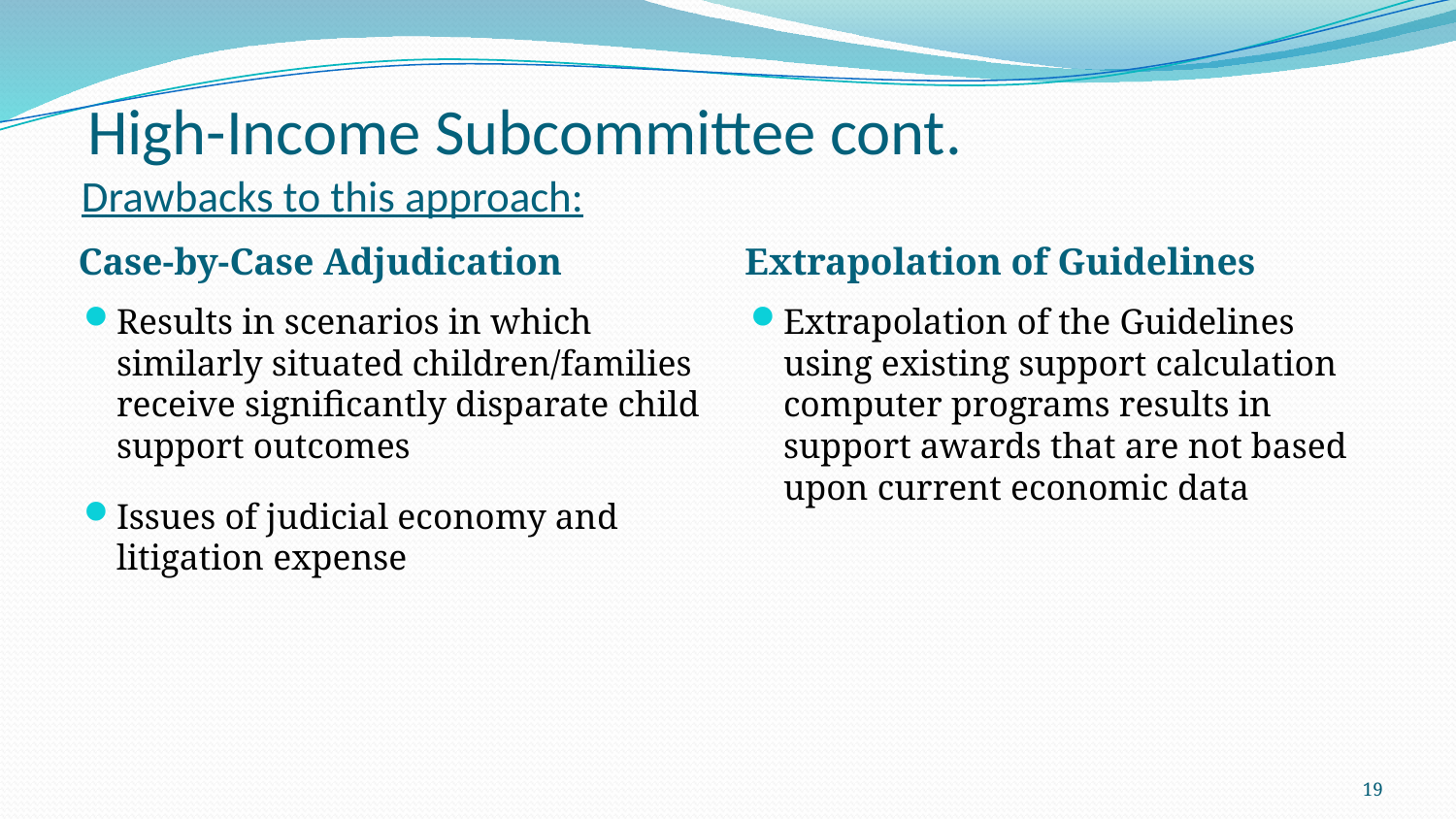

# High-Income Subcommittee cont. Drawbacks to this approach:
Case-by-Case Adjudication
Extrapolation of Guidelines
Results in scenarios in which similarly situated children/families receive significantly disparate child support outcomes

Issues of judicial economy and litigation expense
Extrapolation of the Guidelines using existing support calculation computer programs results in support awards that are not based upon current economic data
19